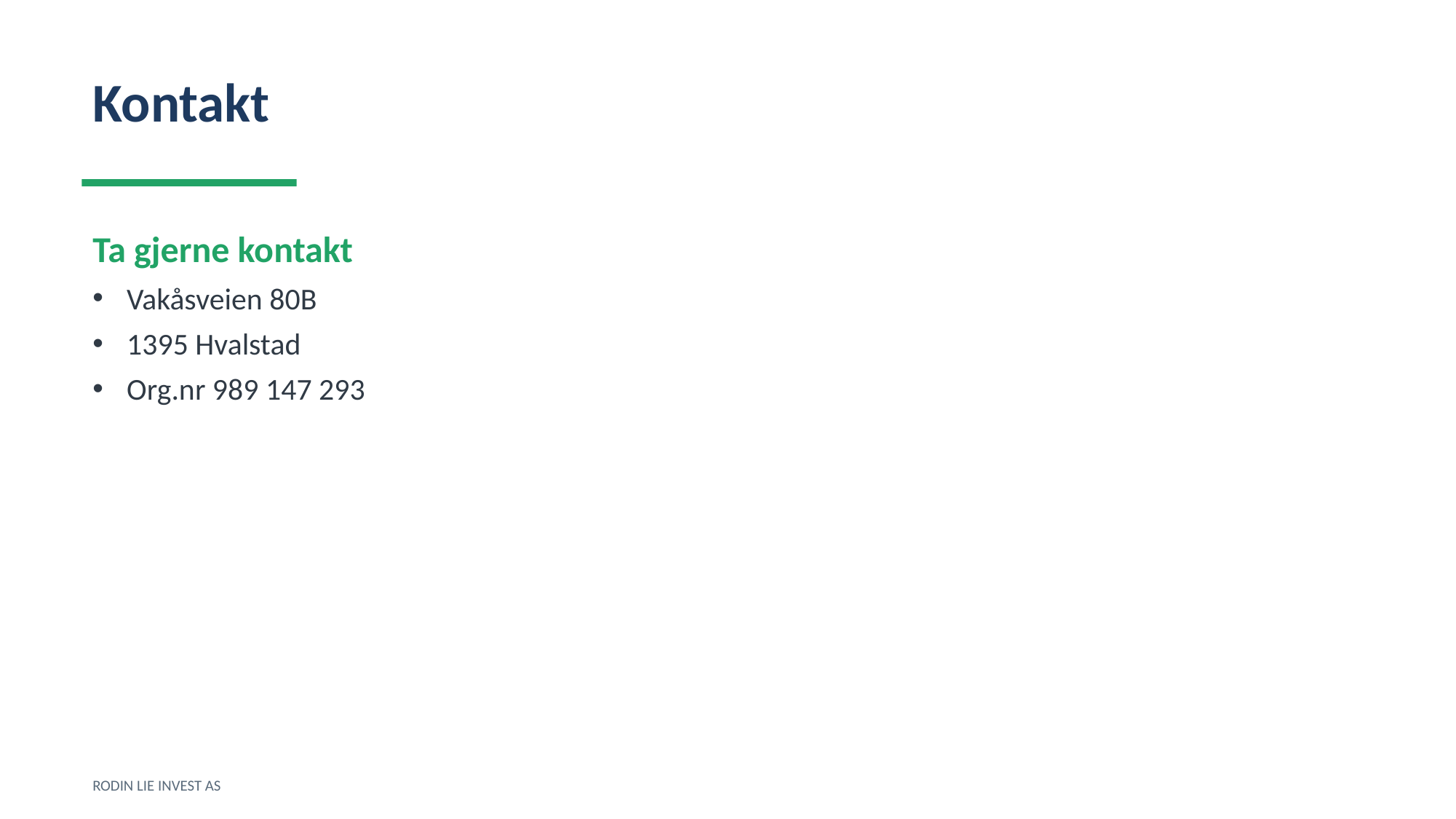

Kontakt

Ta gjerne kontakt
Vakåsveien 80B
1395 Hvalstad
Org.nr 989 147 293
RODIN LIE INVEST AS